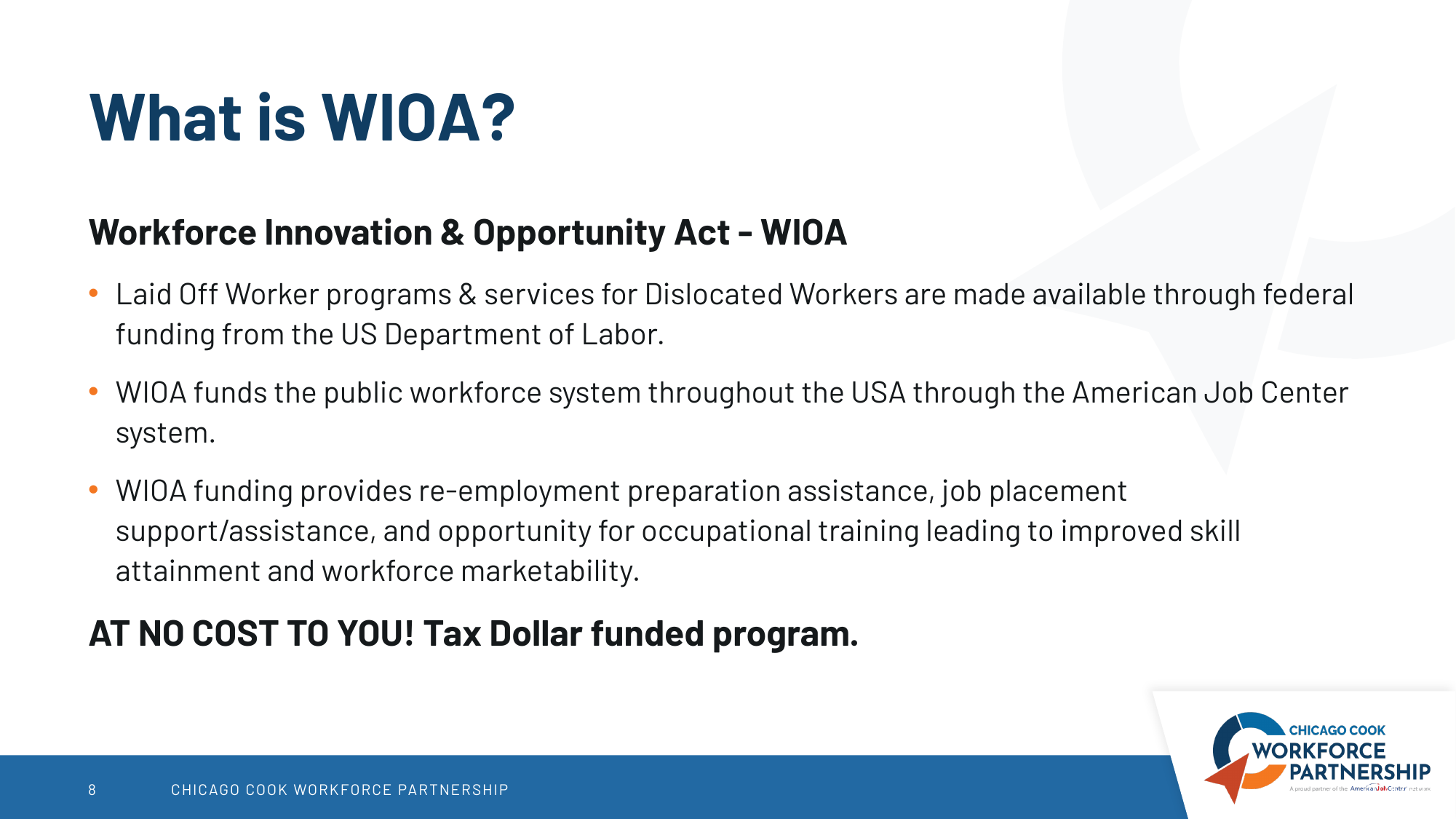

# What is WIOA?
Workforce Innovation & Opportunity Act - WIOA
Laid Off Worker programs & services for Dislocated Workers are made available through federal funding from the US Department of Labor.
WIOA funds the public workforce system throughout the USA through the American Job Center system.
WIOA funding provides re-employment preparation assistance, job placement support/assistance, and opportunity for occupational training leading to improved skill attainment and workforce marketability.
AT NO COST TO YOU! Tax Dollar funded program.
10/6/2025
8
CHICAGO COOK WORKFORCE PARTNERSHIP